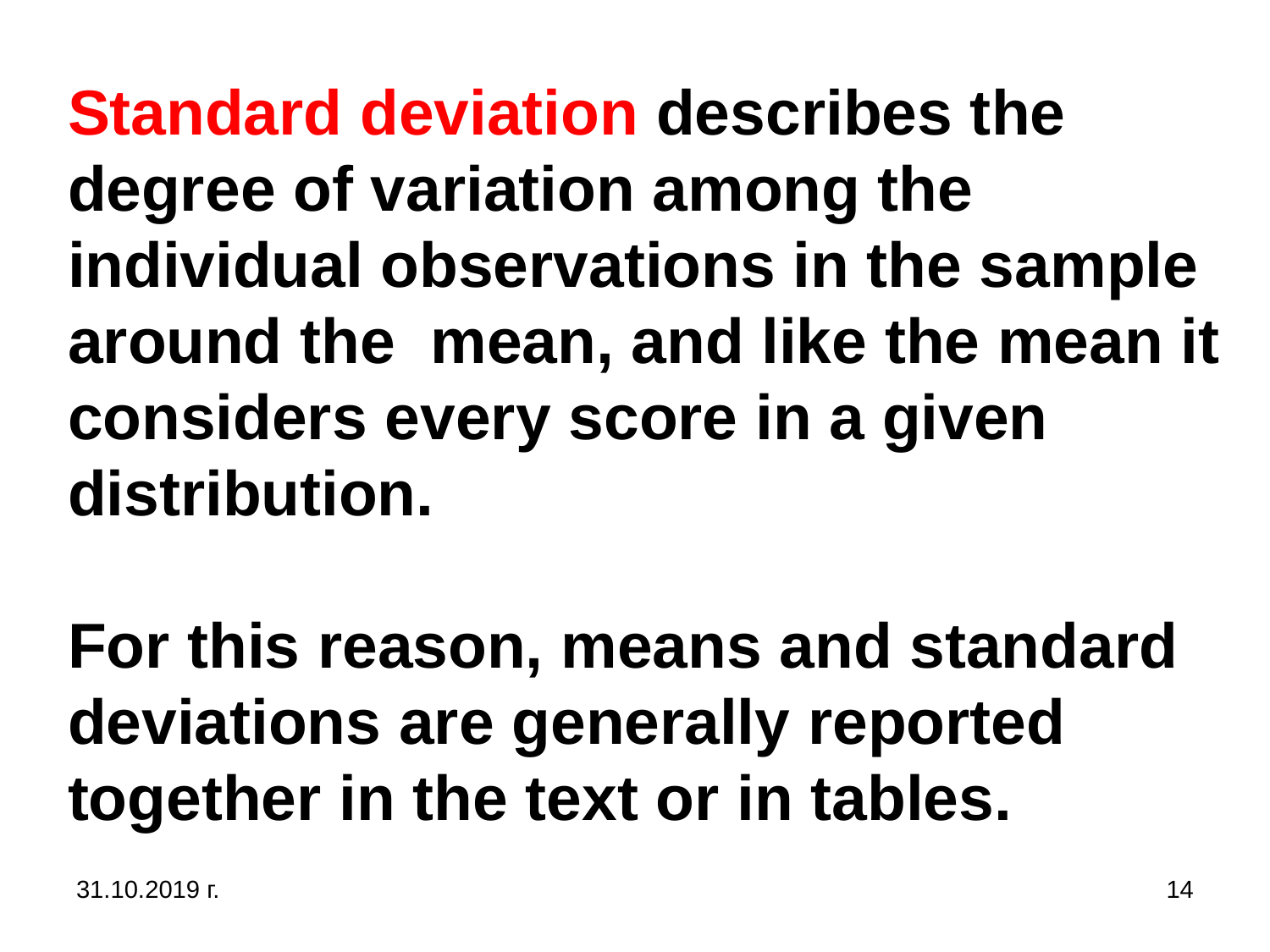

# Standard deviation describes the degree of variation among the individual observations in the sample around the  mean, and like the mean it considers every score in a given distribution. For this reason, means and standard deviations are generally reported together in the text or in tables.
31.10.2019 г.
14